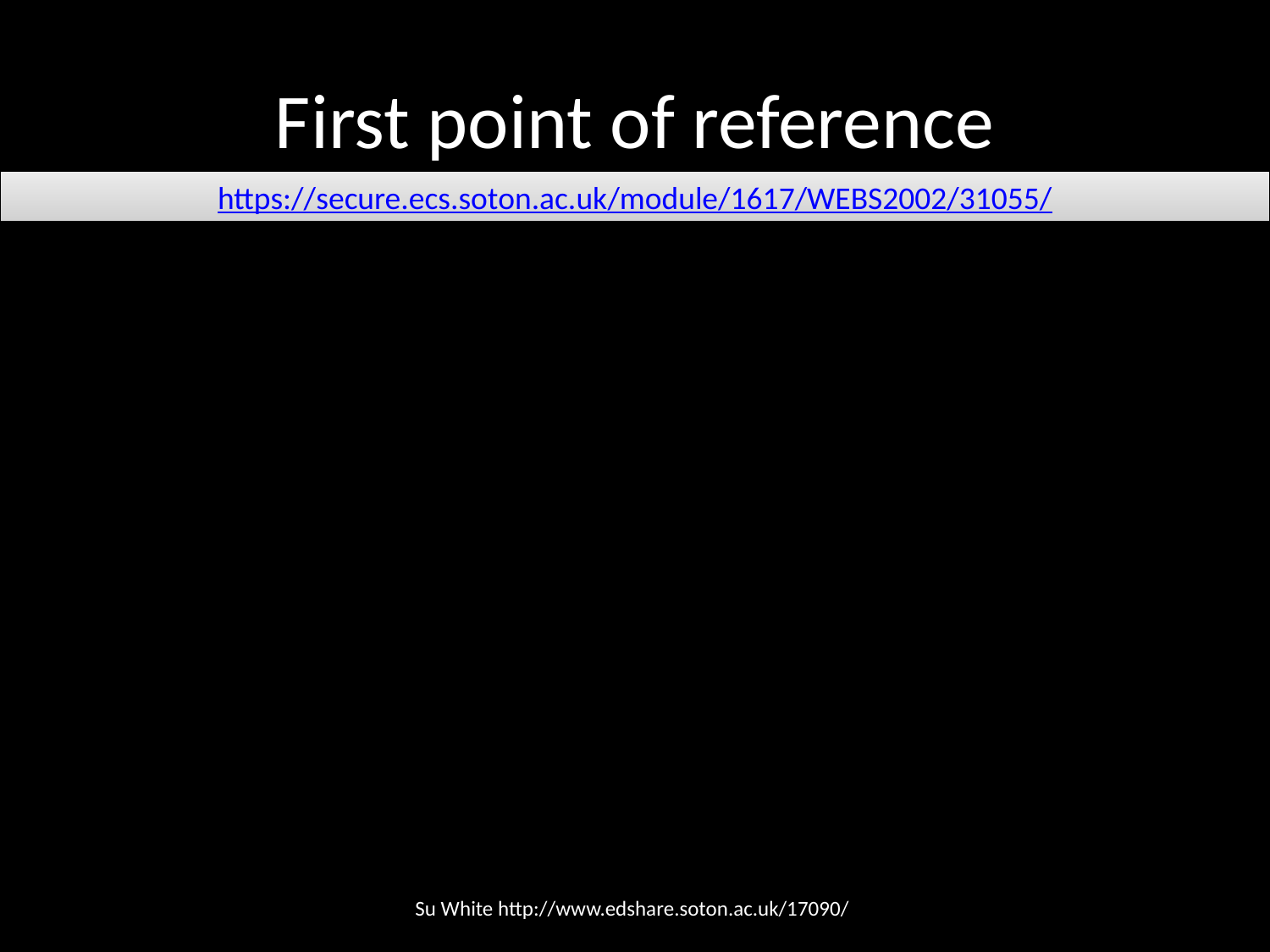

# First point of reference
https://secure.ecs.soton.ac.uk/module/1617/WEBS2002/31055/

Su White http://www.edshare.soton.ac.uk/17090/